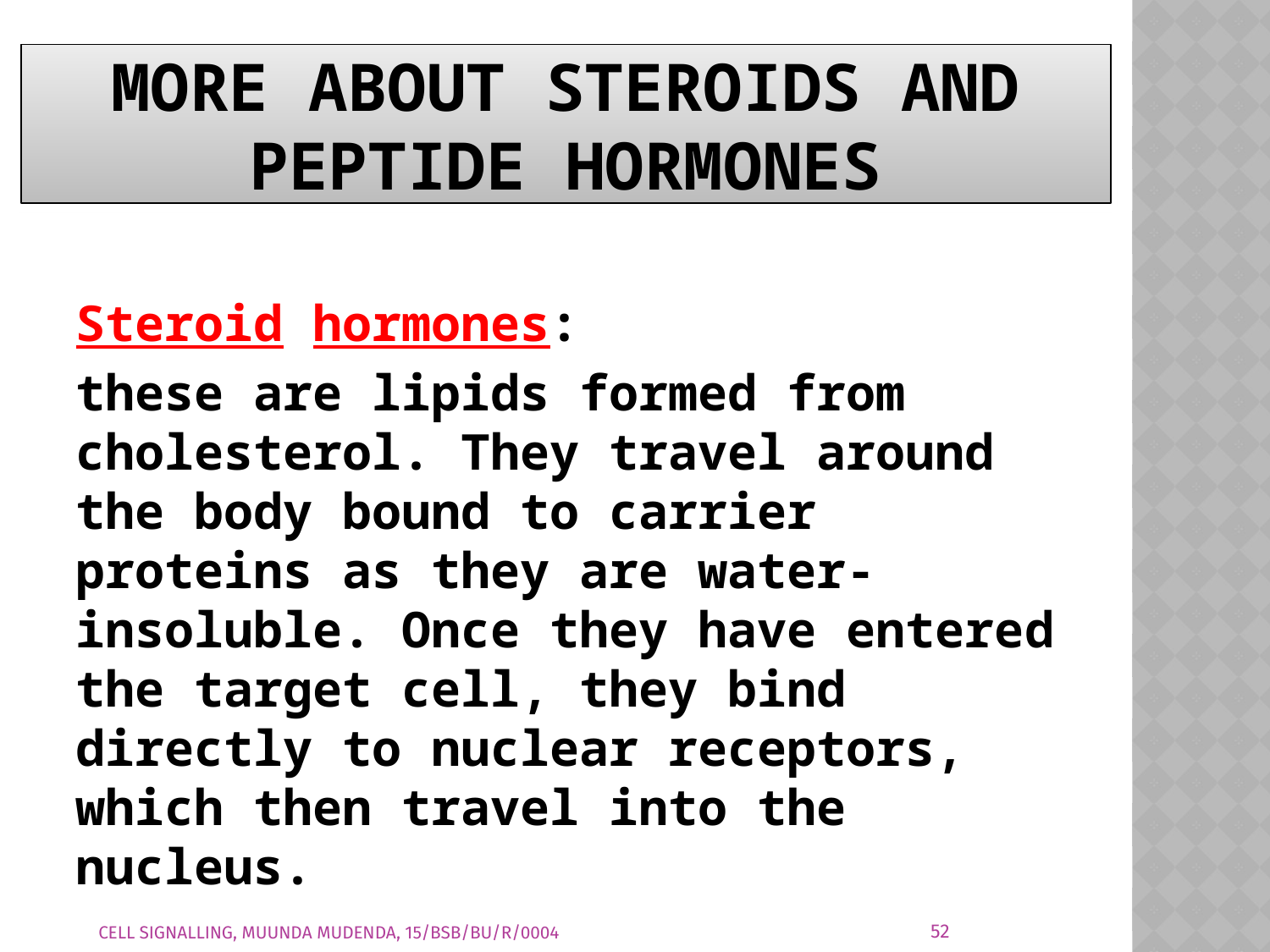

# MORE ABOUT STEROIDS AND PEPTIDE HORMONES
Steroid hormones:
these are lipids formed from cholesterol. They travel around the body bound to carrier proteins as they are water-insoluble. Once they have entered the target cell, they bind directly to nuclear receptors, which then travel into the nucleus.
52
CELL SIGNALLING, MUUNDA MUDENDA, 15/BSB/BU/R/0004